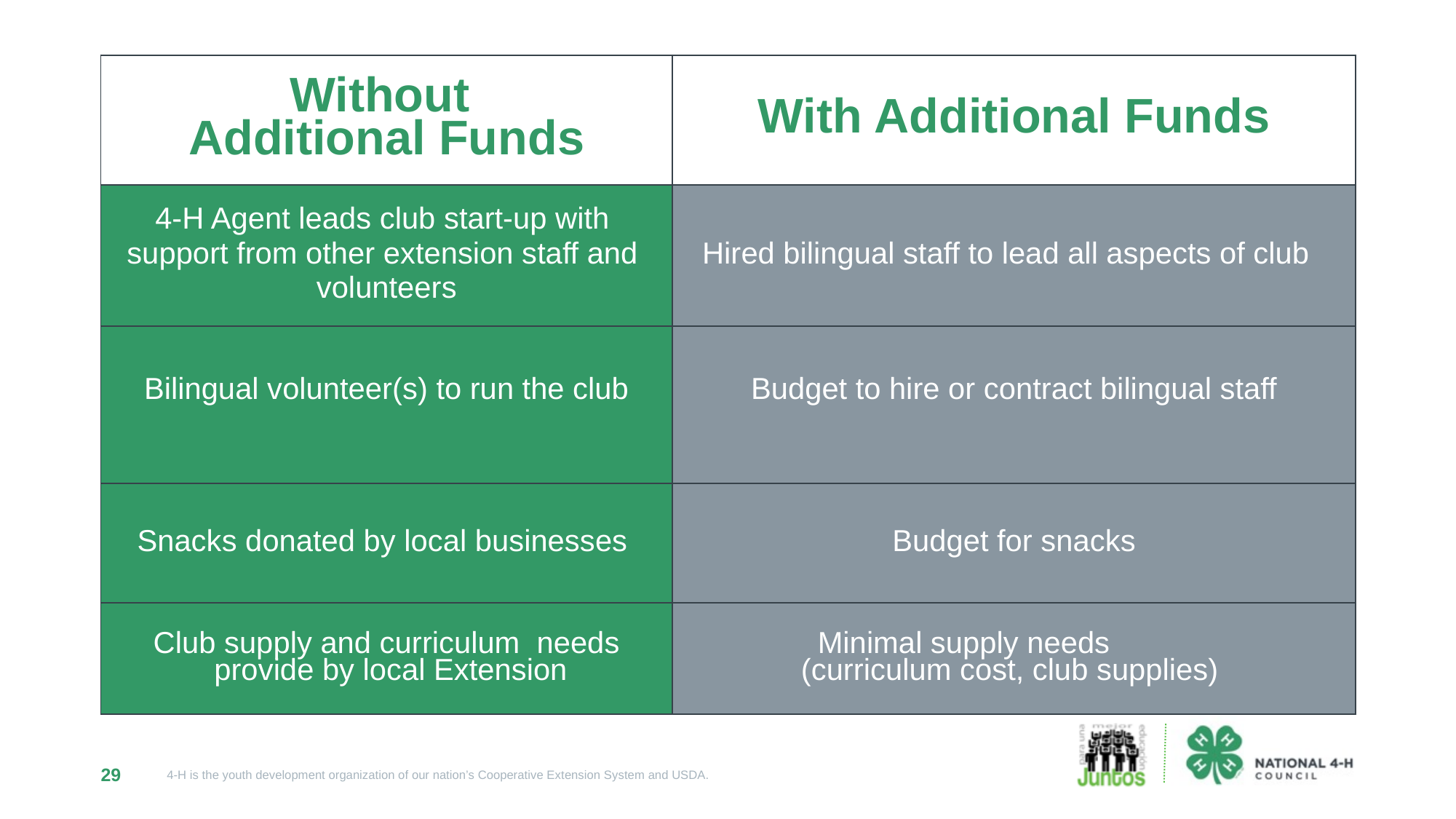

| Without Additional Funds | With Additional Funds |
| --- | --- |
| 4-H Agent leads club start-up with support from other extension staff and volunteers | Hired bilingual staff to lead all aspects of club |
| Bilingual volunteer(s) to run the club | Budget to hire or contract bilingual staff |
| Snacks donated by local businesses | Budget for snacks |
| Club supply and curriculum needs provide by local Extension | Minimal supply needs (curriculum cost, club supplies) |
29